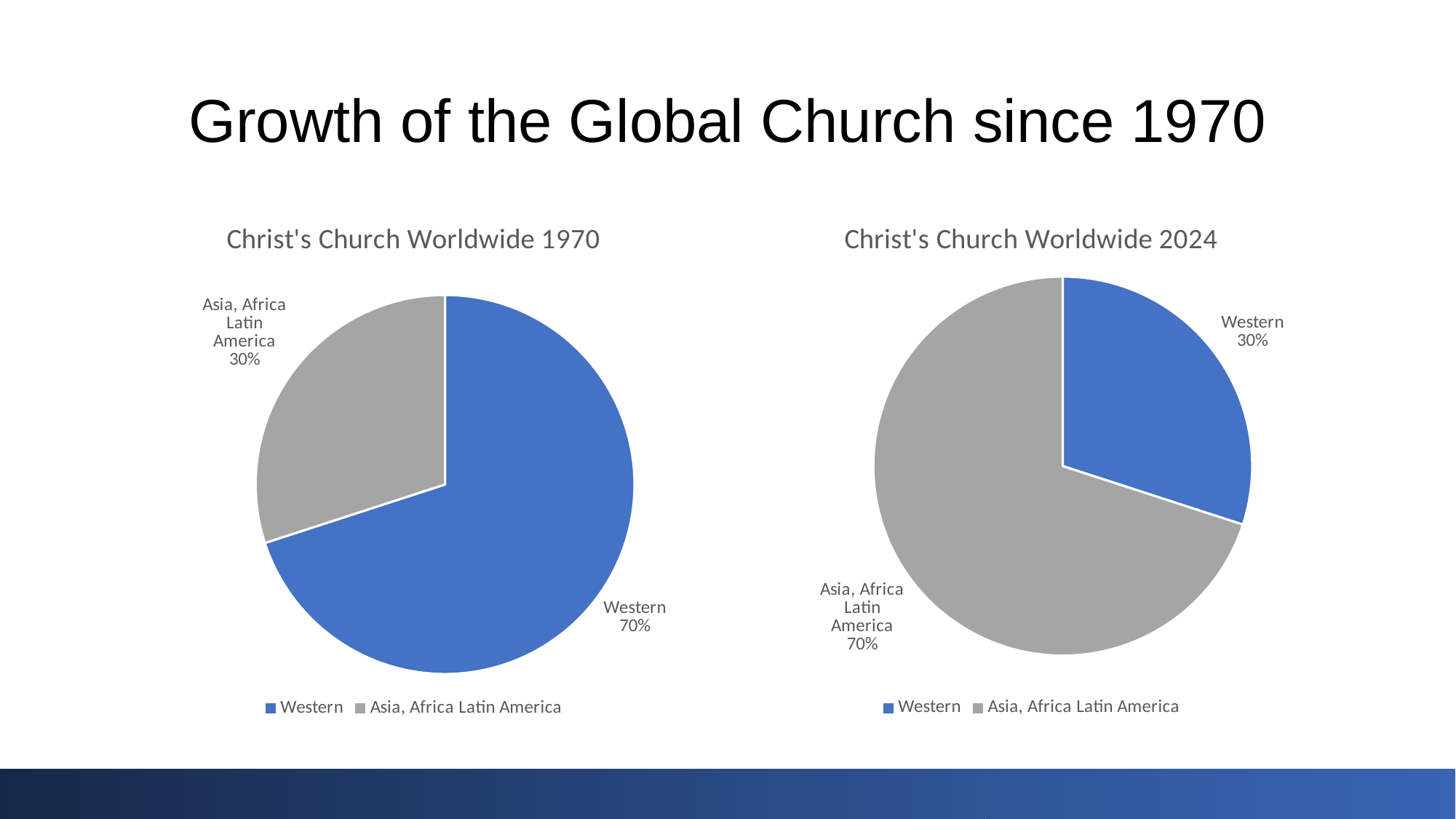

# Growth of the Global Church since 1970

### Chart: Christ's Church Worldwide 2024

| Category | Christ's Church Worldwide 2022 |
|---|---|
| Western | 30.0 |
| Asia, Africa Latin America | 70.0 |

### Chart:

| Category | Christ's Church Worldwide 1970 |
|---|---|
| Western | 70.0 |
| Asia, Africa Latin America | 30.0 |